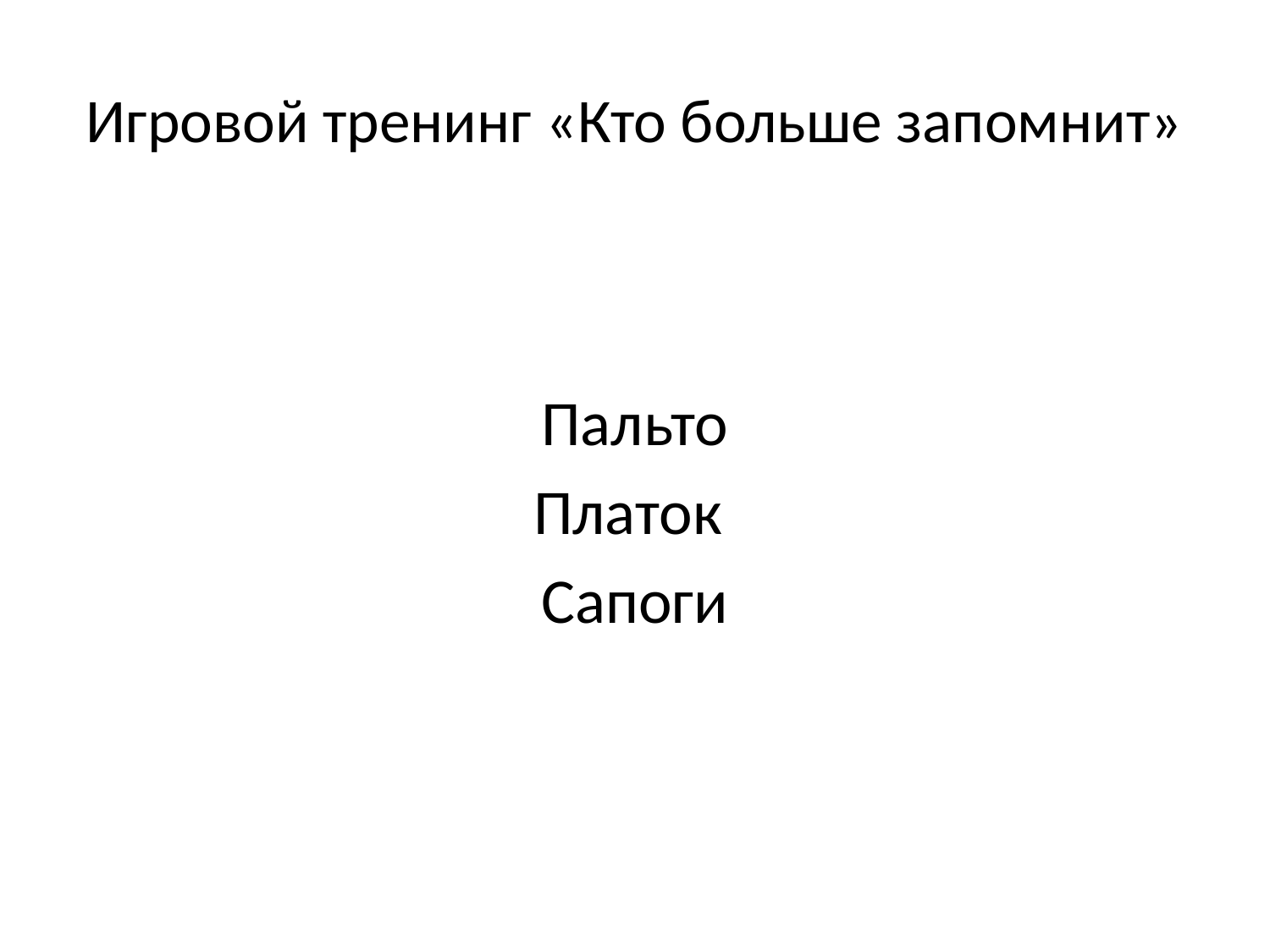

# Игровой тренинг «Кто больше запомнит»
Пальто
Платок
Сапоги